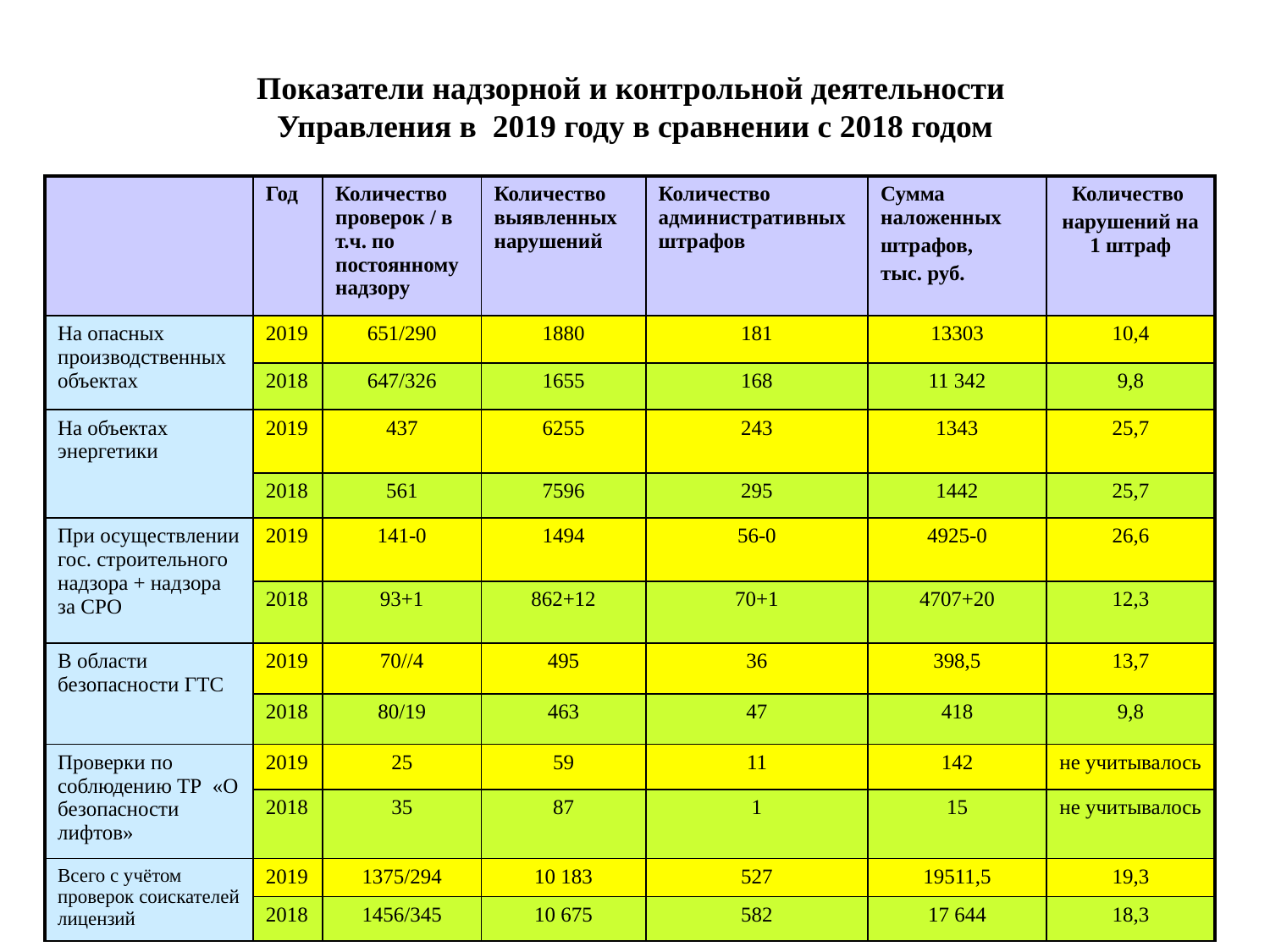

# Показатели надзорной и контрольной деятельности Управления в  2019 году в сравнении с 2018 годом
|  | Год | Количество проверок / в т.ч. по постоянному надзору | Количество выявленных нарушений | Количество административных штрафов | Сумма наложенных штрафов, тыс. руб. | Количество нарушений на 1 штраф |
| --- | --- | --- | --- | --- | --- | --- |
| На опасных производственных объектах | 2019 | 651/290 | 1880 | 181 | 13303 | 10,4 |
|  | 2018 | 647/326 | 1655 | 168 | 11 342 | 9,8 |
| На объектах энергетики | 2019 | 437 | 6255 | 243 | 1343 | 25,7 |
|  | 2018 | 561 | 7596 | 295 | 1442 | 25,7 |
| При осуществлении гос. строительного надзора + надзора за СРО | 2019 | 141-0 | 1494 | 56-0 | 4925-0 | 26,6 |
|  | 2018 | 93+1 | 862+12 | 70+1 | 4707+20 | 12,3 |
| В области безопасности ГТС | 2019 | 70//4 | 495 | 36 | 398,5 | 13,7 |
|  | 2018 | 80/19 | 463 | 47 | 418 | 9,8 |
| Проверки по соблюдению ТР «О безопасности лифтов» | 2019 | 25 | 59 | 11 | 142 | не учитывалось |
|  | 2018 | 35 | 87 | 1 | 15 | не учитывалось |
| Всего с учётом проверок соискателей лицензий | 2019 | 1375/294 | 10 183 | 527 | 19511,5 | 19,3 |
|  | 2018 | 1456/345 | 10 675 | 582 | 17 644 | 18,3 |
2